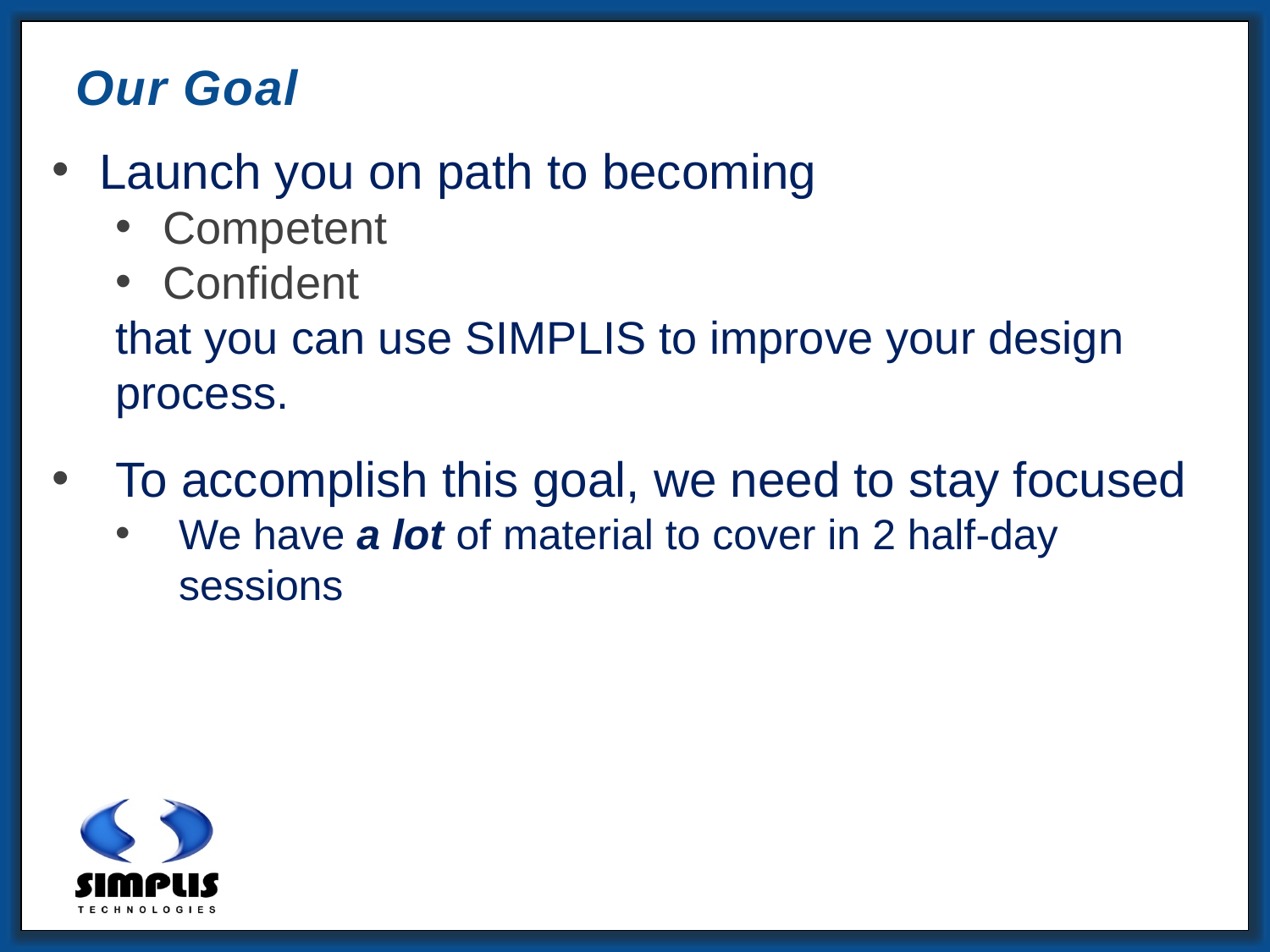

Our Goal
Launch you on path to becoming
Competent
Confident
that you can use SIMPLIS to improve your design process.

To accomplish this goal, we need to stay focused
We have a lot of material to cover in 2 half-day sessions